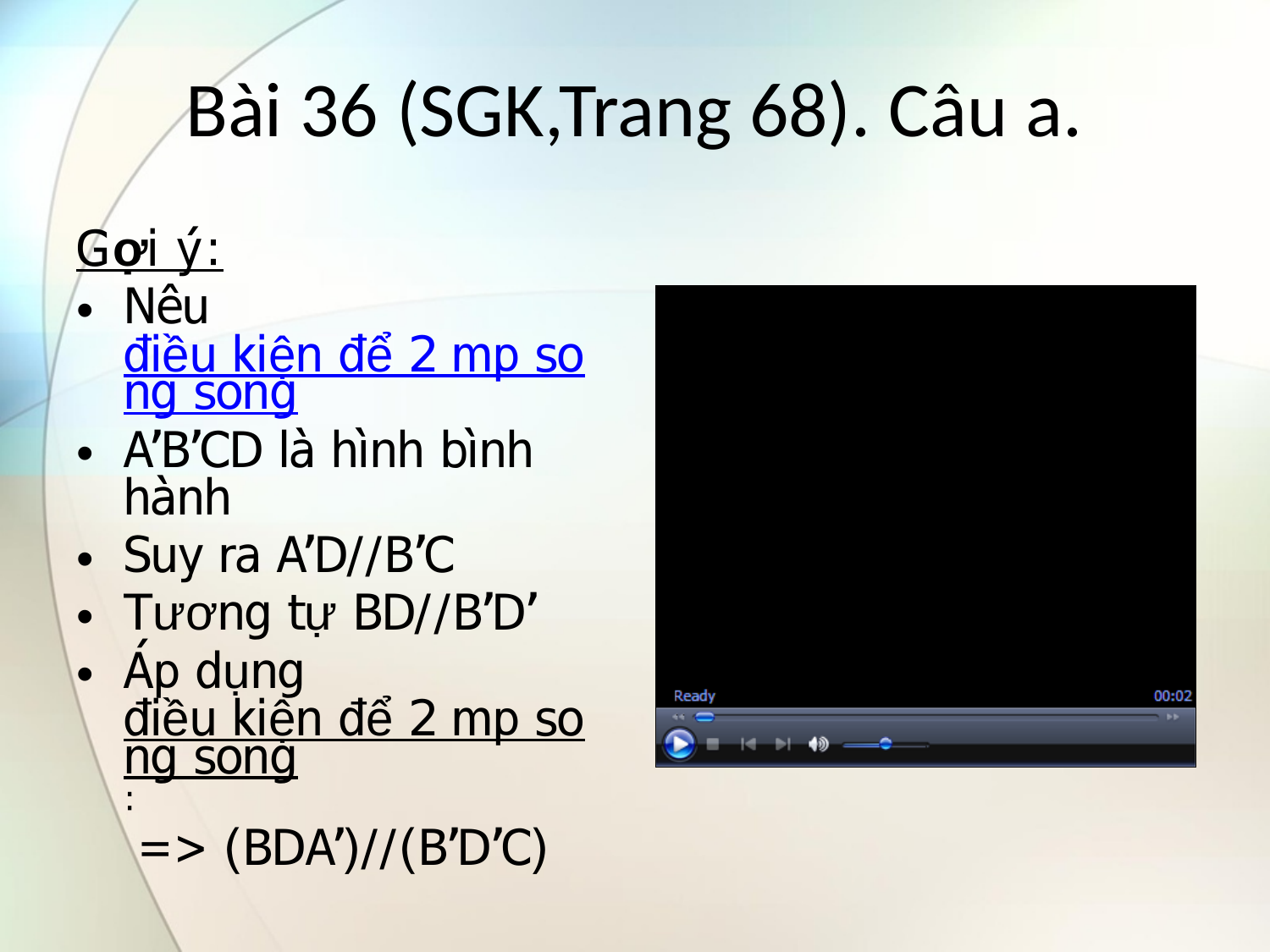

# Bài 36 (SGK,Trang 68). Câu a.
Gợi ý:
Nêu điều kiện để 2 mp song song
A’B’CD là hình bình hành
Suy ra A’D//B’C
Tương tự BD//B’D’
Áp dụng điều kiện để 2 mp song song:
=> (BDA’)//(B’D’C)